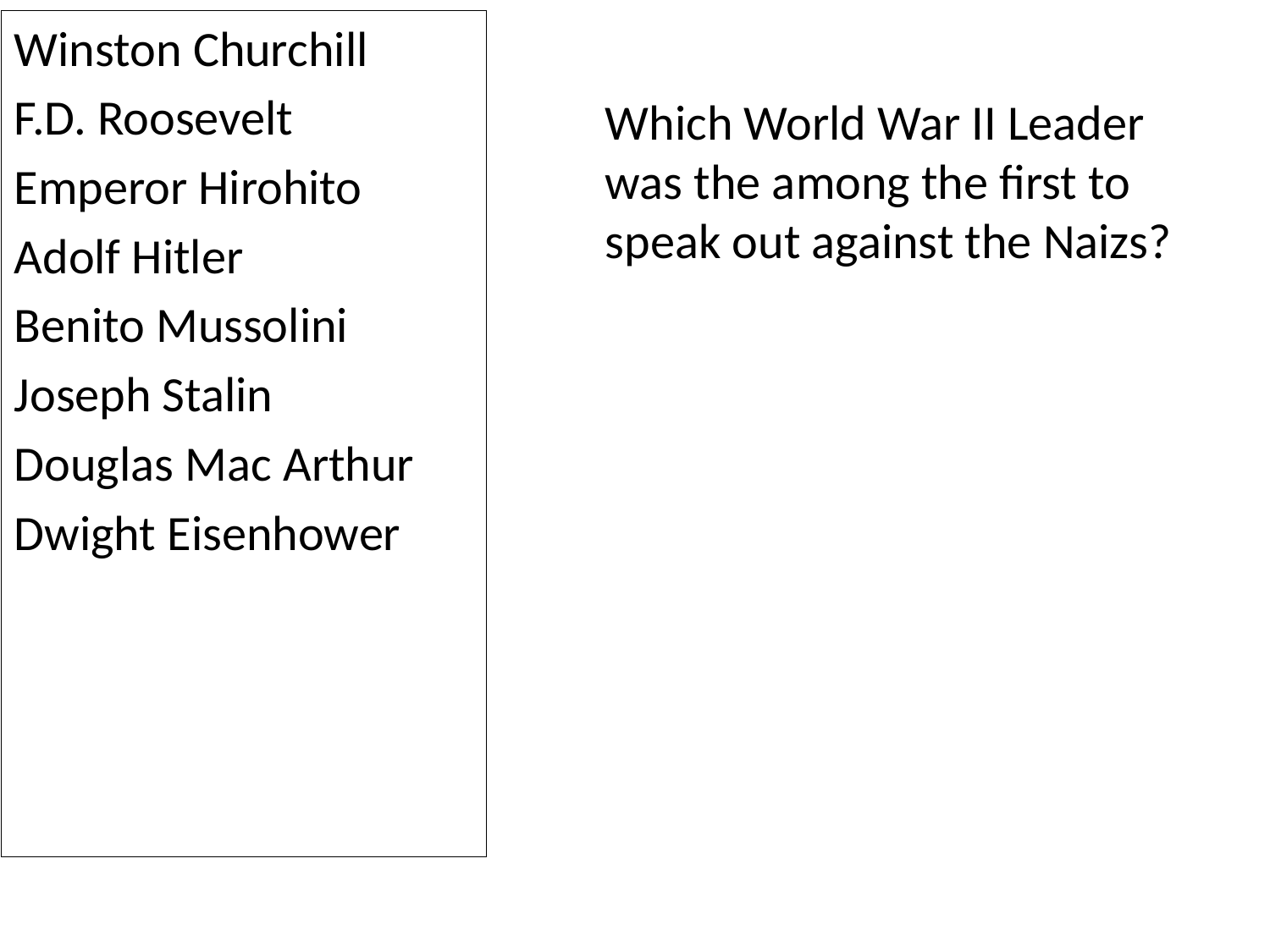

Winston Churchill
F.D. Roosevelt
Emperor Hirohito
Adolf Hitler
Benito Mussolini
Joseph Stalin
Douglas Mac Arthur
Dwight Eisenhower
Which World War II Leader was the among the first to speak out against the Naizs?